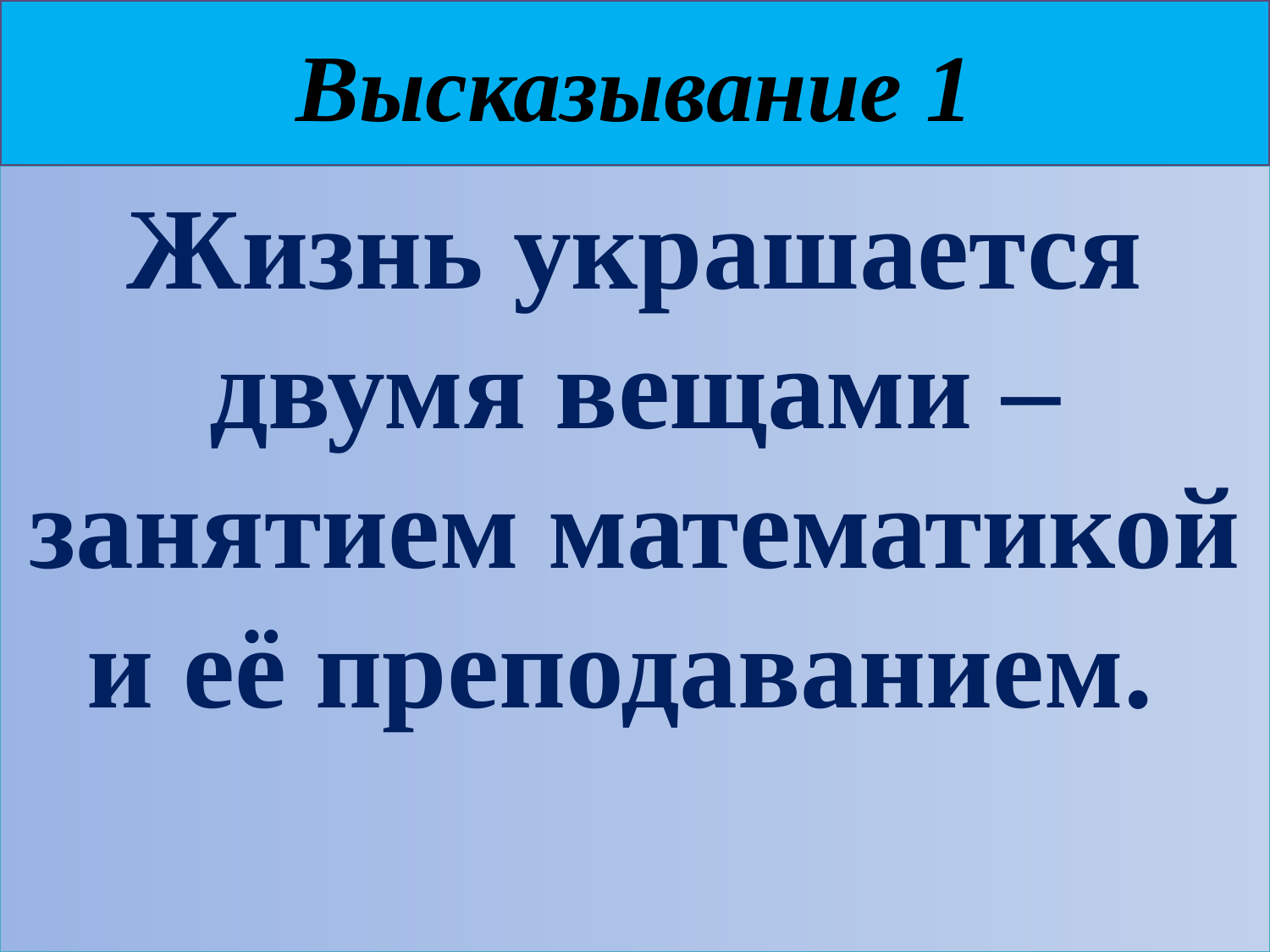

# Высказывание 1
Жизнь украшается двумя вещами – занятием математикой и её преподаванием.